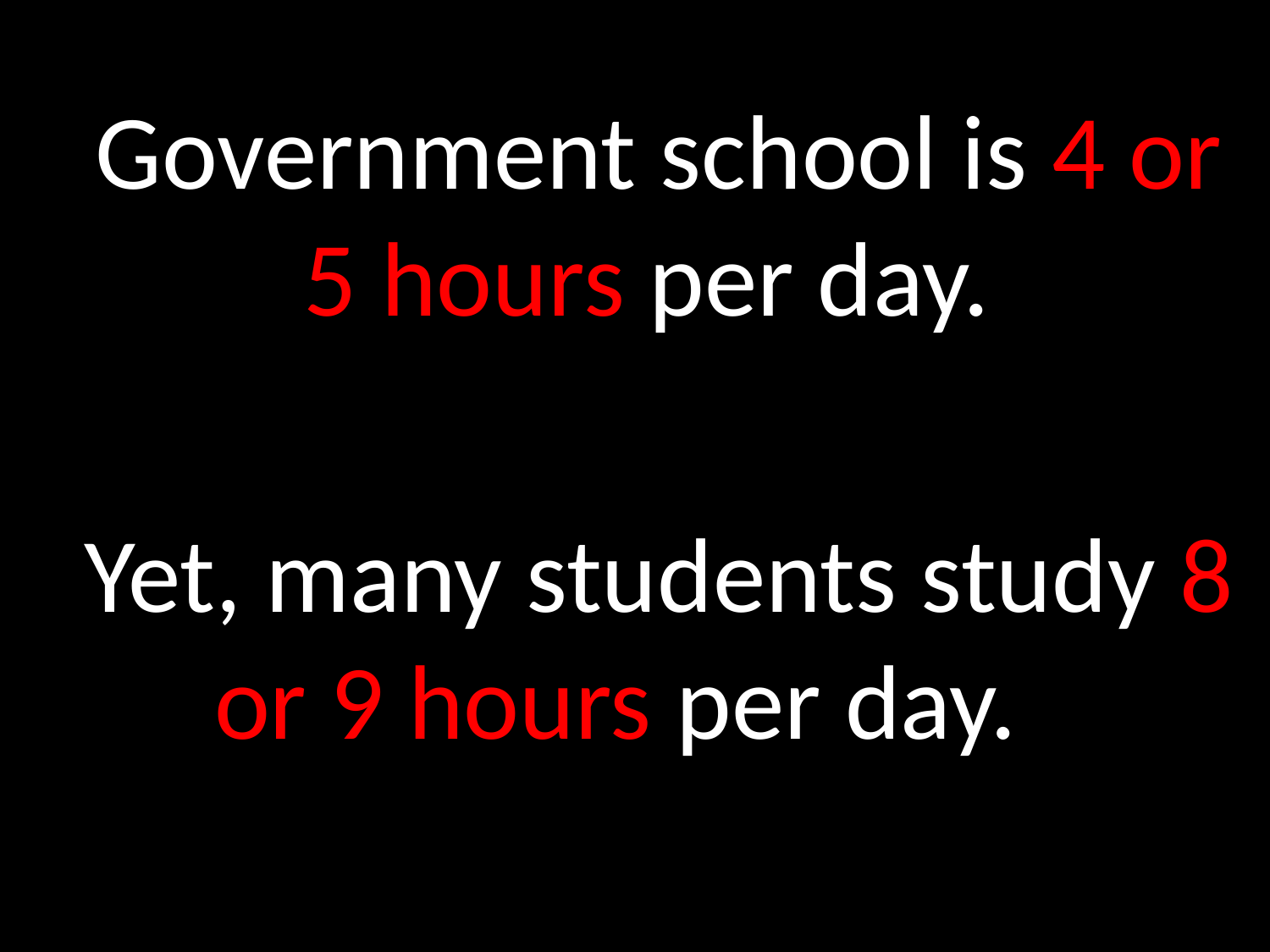

Government school is 4 or 5 hours per day.

	Yet, many students study 8 or 9 hours per day.